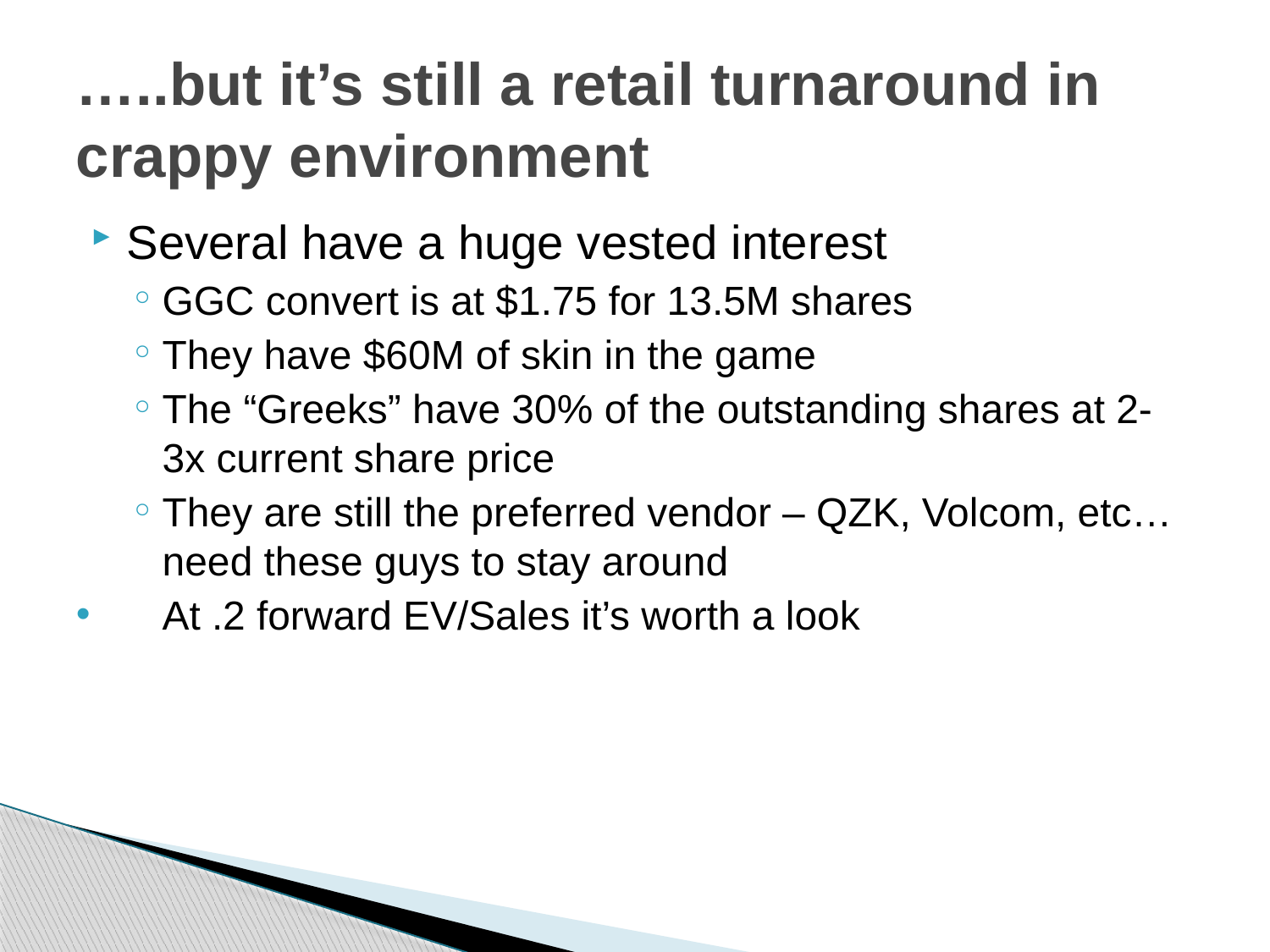

# …..but it’s still a retail turnaround in crappy environment
Several have a huge vested interest
GGC convert is at $1.75 for 13.5M shares
They have $60M of skin in the game
The “Greeks” have 30% of the outstanding shares at 2-3x current share price
They are still the preferred vendor – QZK, Volcom, etc… need these guys to stay around
At .2 forward EV/Sales it’s worth a look